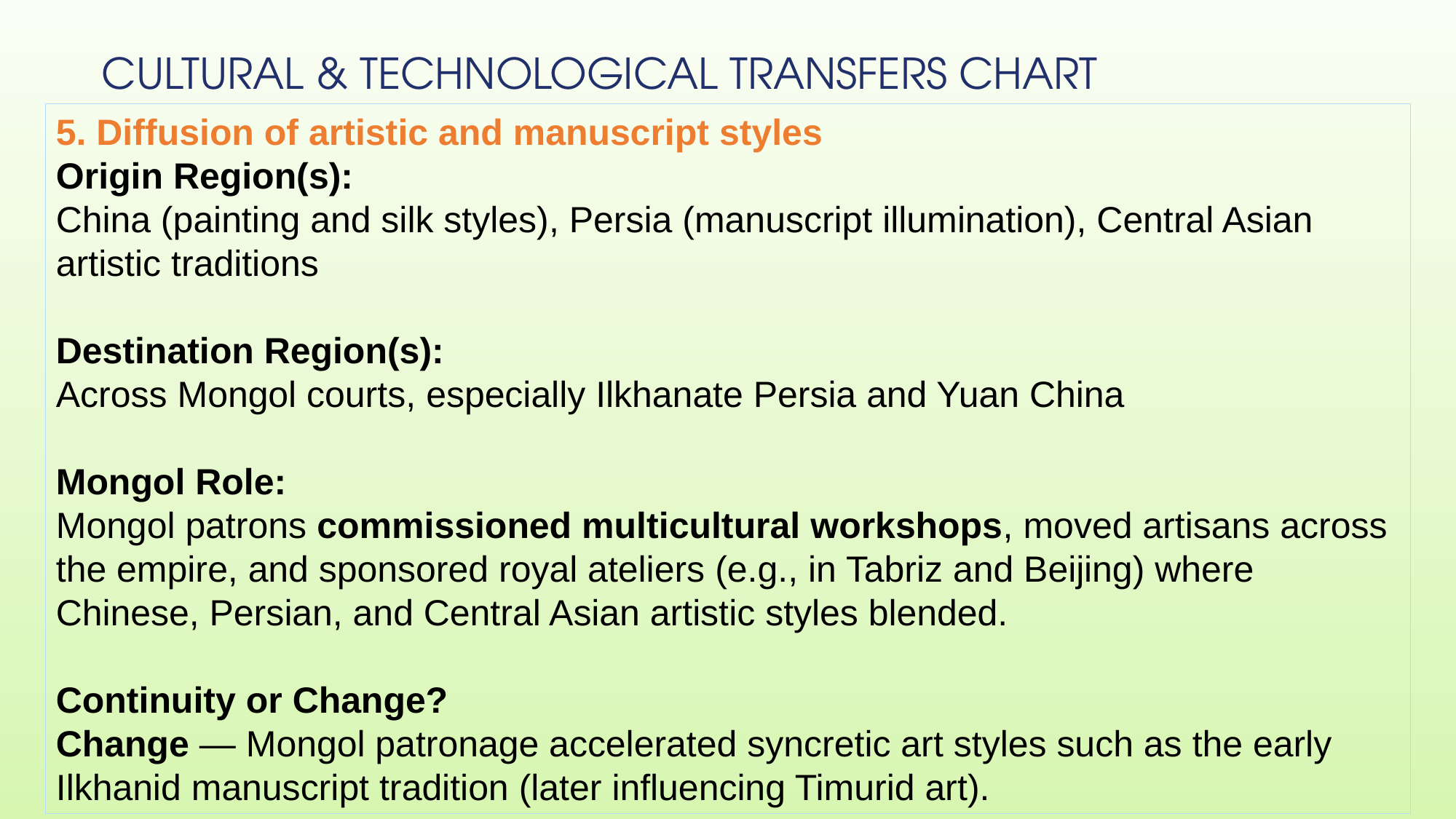

# Cultural & Technological Transfers Chart
5. Diffusion of artistic and manuscript styles
Origin Region(s):
China (painting and silk styles), Persia (manuscript illumination), Central Asian artistic traditions

Destination Region(s):
Across Mongol courts, especially Ilkhanate Persia and Yuan China

Mongol Role:
Mongol patrons commissioned multicultural workshops, moved artisans across the empire, and sponsored royal ateliers (e.g., in Tabriz and Beijing) where Chinese, Persian, and Central Asian artistic styles blended.

Continuity or Change?
Change — Mongol patronage accelerated syncretic art styles such as the early Ilkhanid manuscript tradition (later influencing Timurid art).